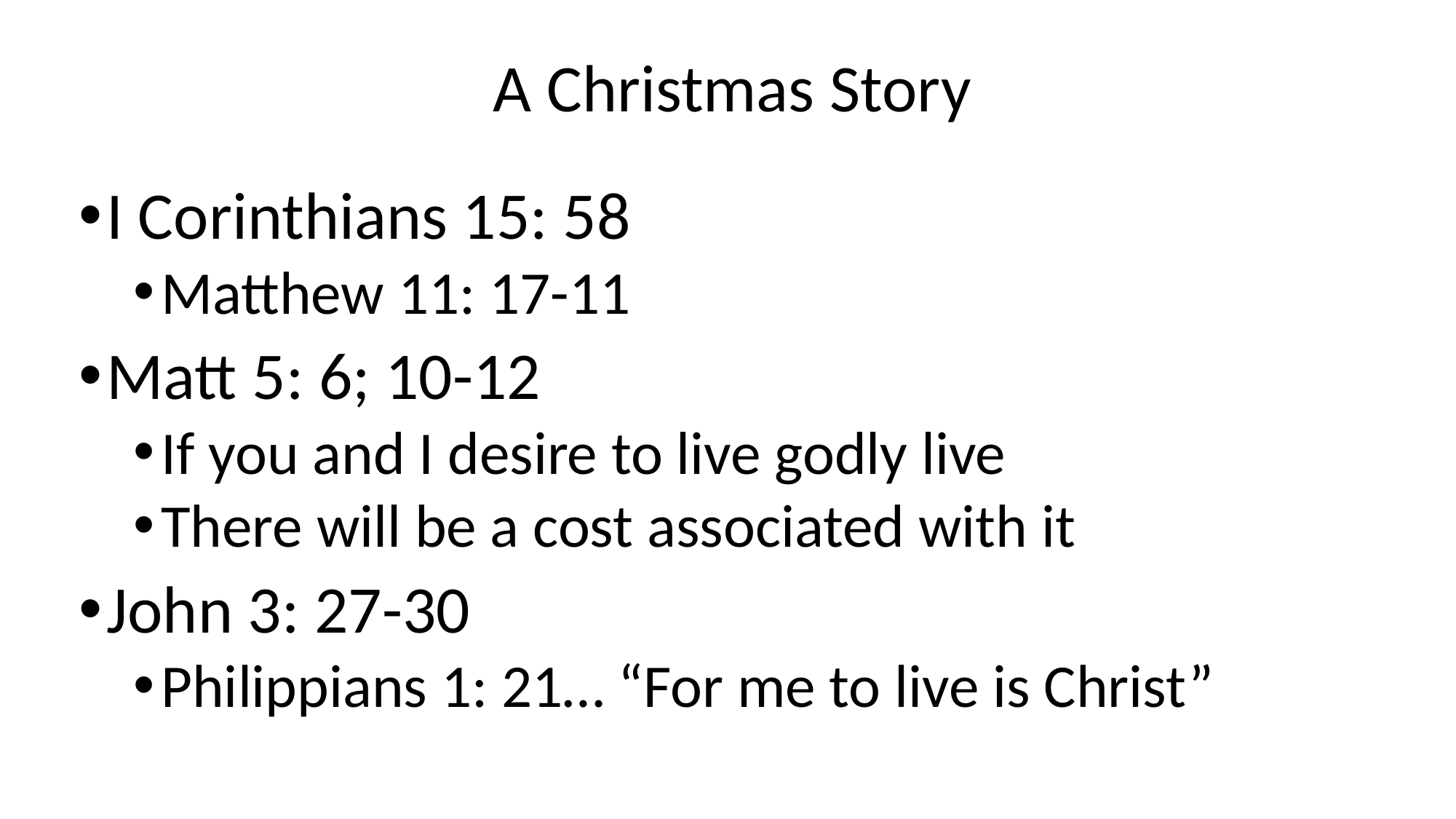

# A Christmas Story
I Corinthians 15: 58
Matthew 11: 17-11
Matt 5: 6; 10-12
If you and I desire to live godly live
There will be a cost associated with it
John 3: 27-30
Philippians 1: 21… “For me to live is Christ”